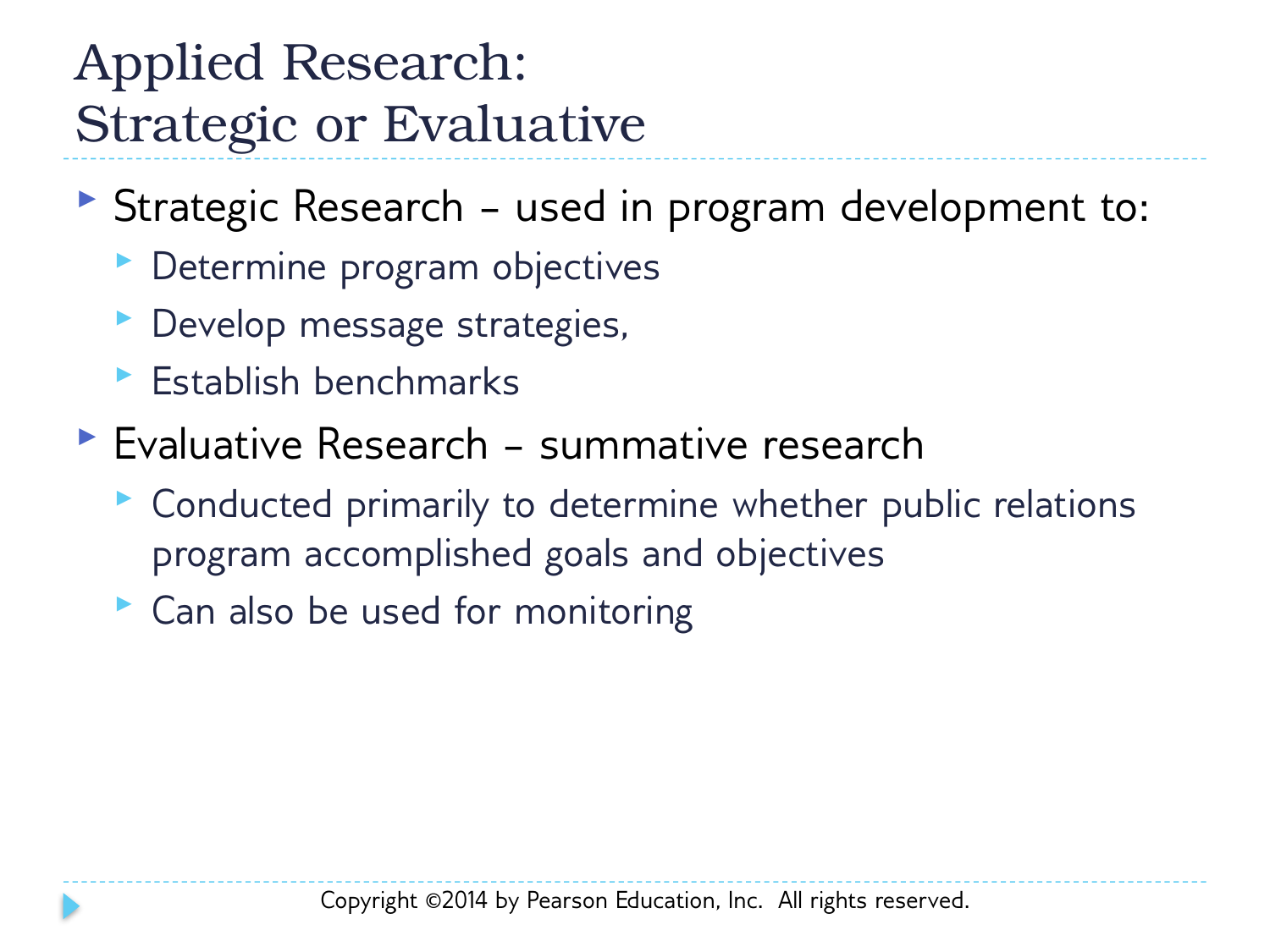

# Applied Research: Strategic or Evaluative
Strategic Research – used in program development to:
Determine program objectives
Develop message strategies,
Establish benchmarks
Evaluative Research – summative research
Conducted primarily to determine whether public relations program accomplished goals and objectives
Can also be used for monitoring
Copyright ©2014 by Pearson Education, Inc.  All rights reserved.